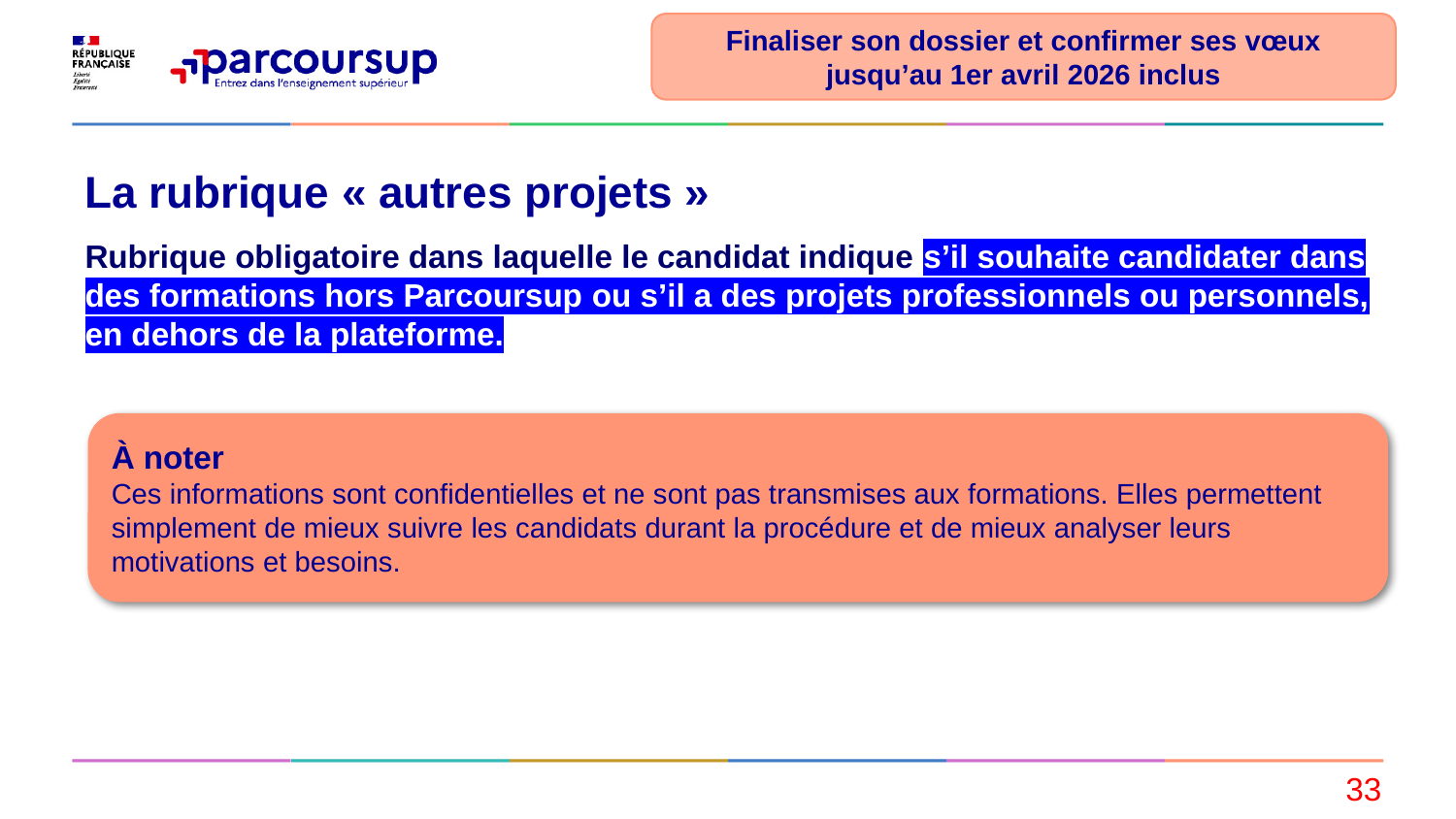

Finaliser son dossier et confirmer ses vœux jusqu’au 1er avril 2026 inclus
# La rubrique « autres projets »
Rubrique obligatoire dans laquelle le candidat indique s’il souhaite candidater dans des formations hors Parcoursup ou s’il a des projets professionnels ou personnels, en dehors de la plateforme.

À noter
Ces informations sont confidentielles et ne sont pas transmises aux formations. Elles permettent simplement de mieux suivre les candidats durant la procédure et de mieux analyser leurs motivations et besoins.
33